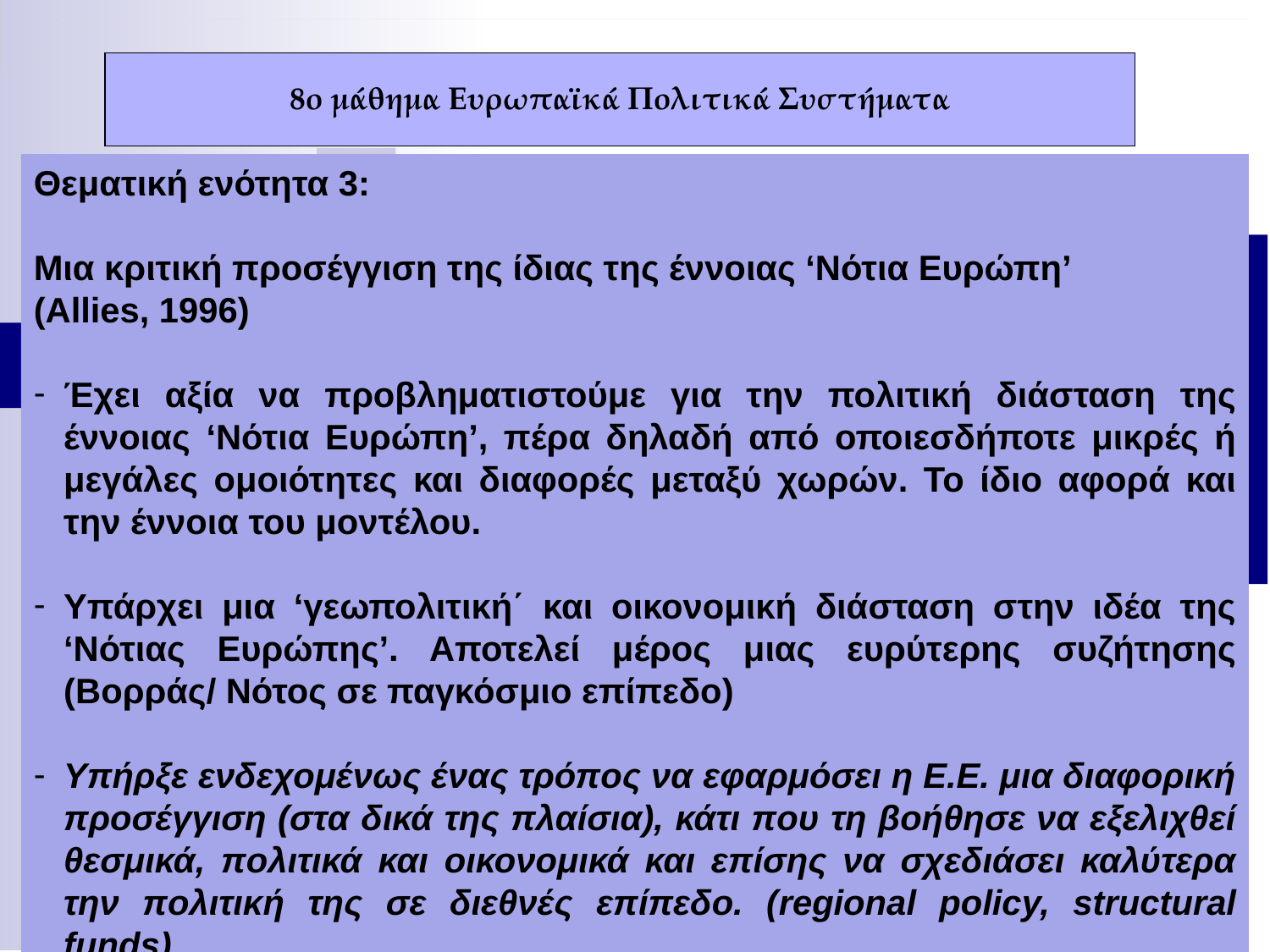

8ο μάθημα Ευρωπαϊκά Πολιτικά Συστήματα

Θεματική ενότητα 3:

Μια κριτική προσέγγιση της ίδιας της έννοιας ‘Νότια Ευρώπη’
(Allies, 1996)

Έχει αξία να προβληματιστούμε για την πολιτική διάσταση της έννοιας ‘Νότια Ευρώπη’, πέρα δηλαδή από οποιεσδήποτε μικρές ή μεγάλες ομοιότητες και διαφορές μεταξύ χωρών. Το ίδιο αφορά και την έννοια του μοντέλου.

Υπάρχει μια ‘γεωπολιτική΄ και οικονομική διάσταση στην ιδέα της ‘Νότιας Ευρώπης’. Αποτελεί μέρος μιας ευρύτερης συζήτησης (Βορράς/ Νότος σε παγκόσμιο επίπεδο)

Υπήρξε ενδεχομένως ένας τρόπος να εφαρμόσει η Ε.Ε. μια διαφορική προσέγγιση (στα δικά της πλαίσια), κάτι που τη βοήθησε να εξελιχθεί θεσμικά, πολιτικά και οικονομικά και επίσης να σχεδιάσει καλύτερα την πολιτική της σε διεθνές επίπεδο. (regional policy, structural funds)